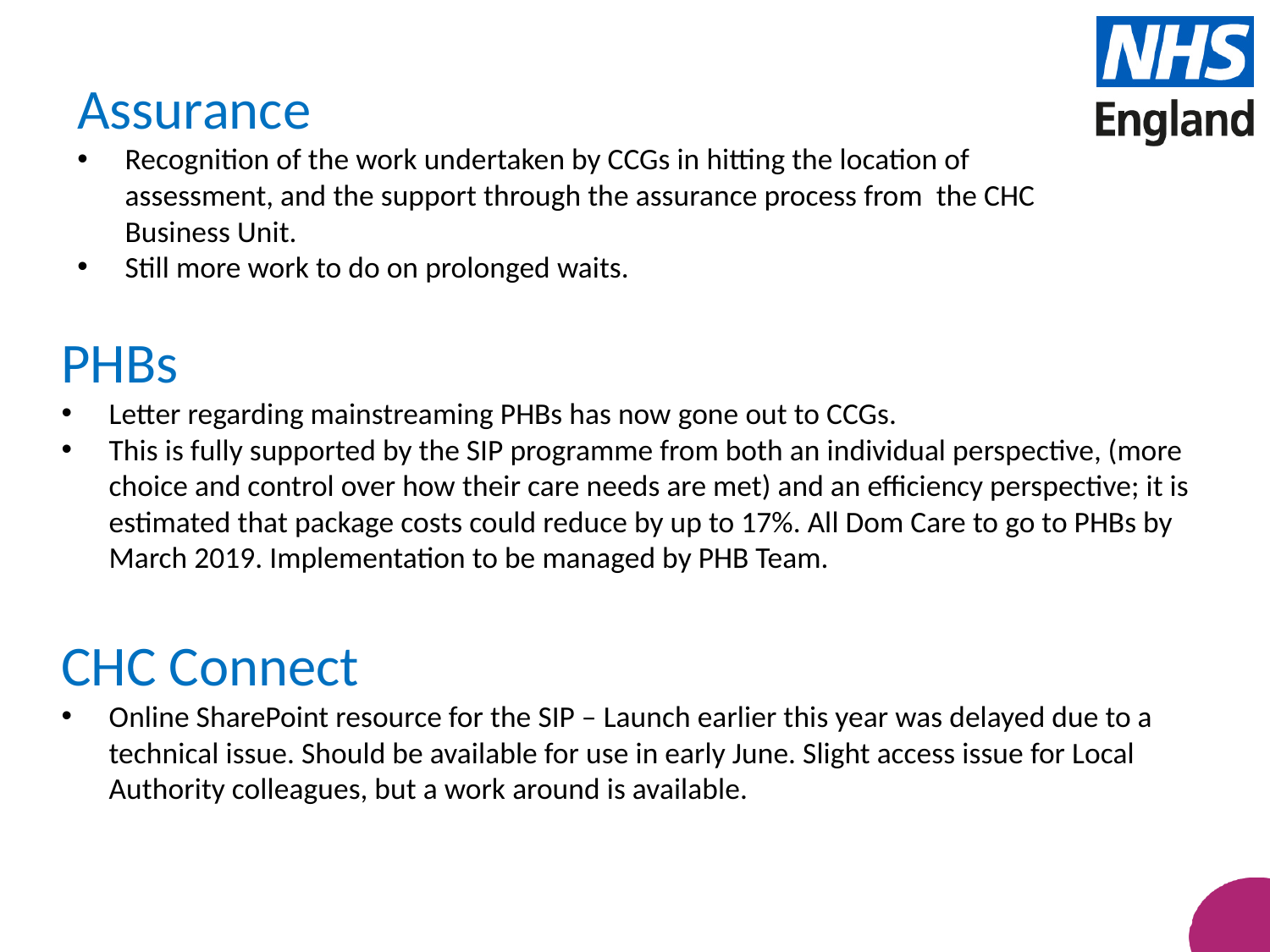

Assurance
Recognition of the work undertaken by CCGs in hitting the location of assessment, and the support through the assurance process from  the CHC Business Unit.
Still more work to do on prolonged waits.
PHBs
Letter regarding mainstreaming PHBs has now gone out to CCGs.
This is fully supported by the SIP programme from both an individual perspective, (more choice and control over how their care needs are met) and an efficiency perspective; it is estimated that package costs could reduce by up to 17%. All Dom Care to go to PHBs by March 2019. Implementation to be managed by PHB Team.

CHC Connect
Online SharePoint resource for the SIP – Launch earlier this year was delayed due to a technical issue. Should be available for use in early June. Slight access issue for Local Authority colleagues, but a work around is available.